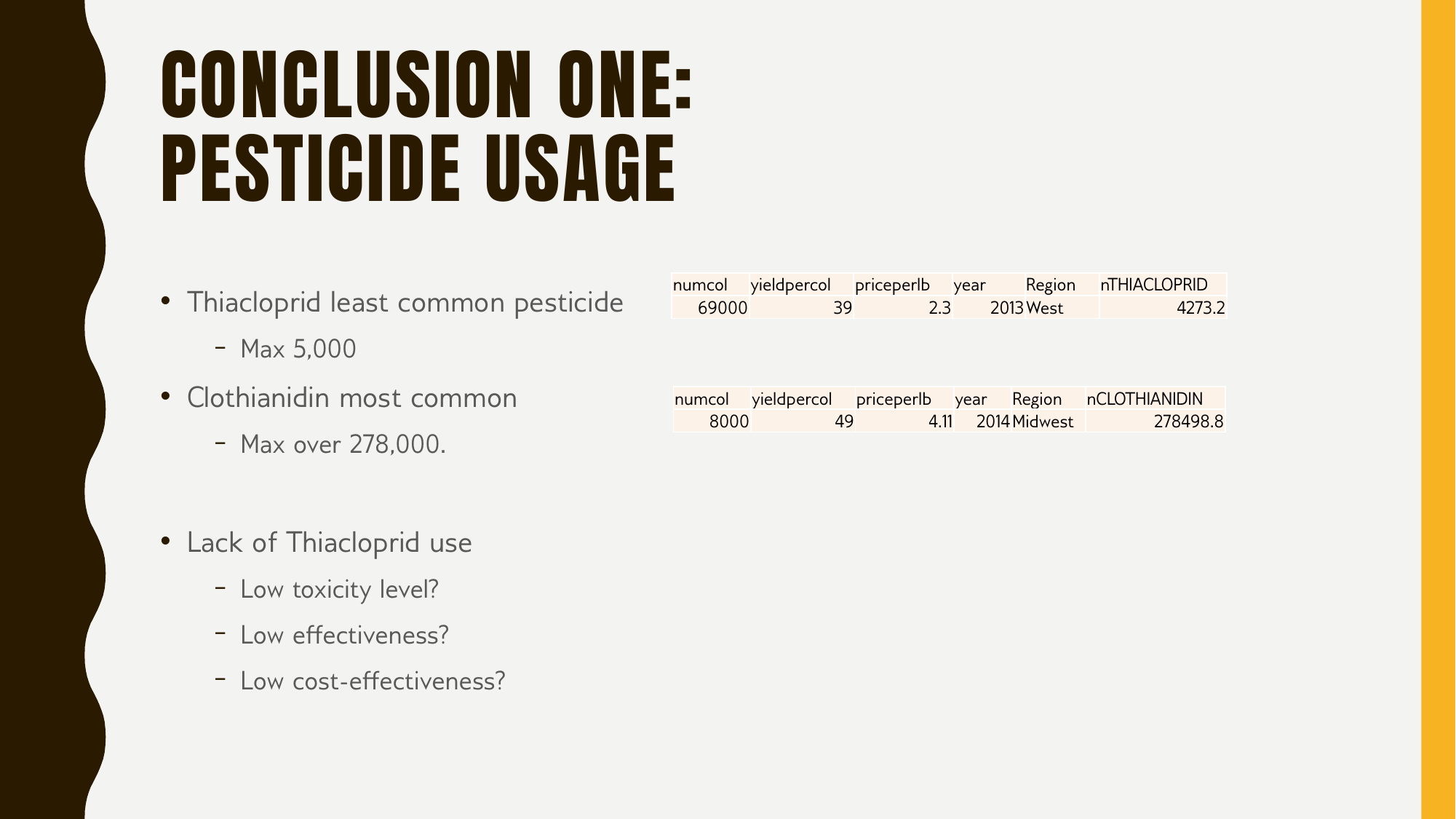

# Conclusion One: Pesticide Usage
Thiacloprid least common pesticide
Max 5,000
Clothianidin most common
Max over 278,000.

Lack of Thiacloprid use
Low toxicity level?
Low effectiveness?
Low cost-effectiveness?
| numcol | yieldpercol | priceperlb | year | Region | nTHIACLOPRID |
| --- | --- | --- | --- | --- | --- |
| 69000 | 39 | 2.3 | 2013 | West | 4273.2 |
| numcol | yieldpercol | priceperlb | year | Region | nCLOTHIANIDIN |
| --- | --- | --- | --- | --- | --- |
| 8000 | 49 | 4.11 | 2014 | Midwest | 278498.8 |